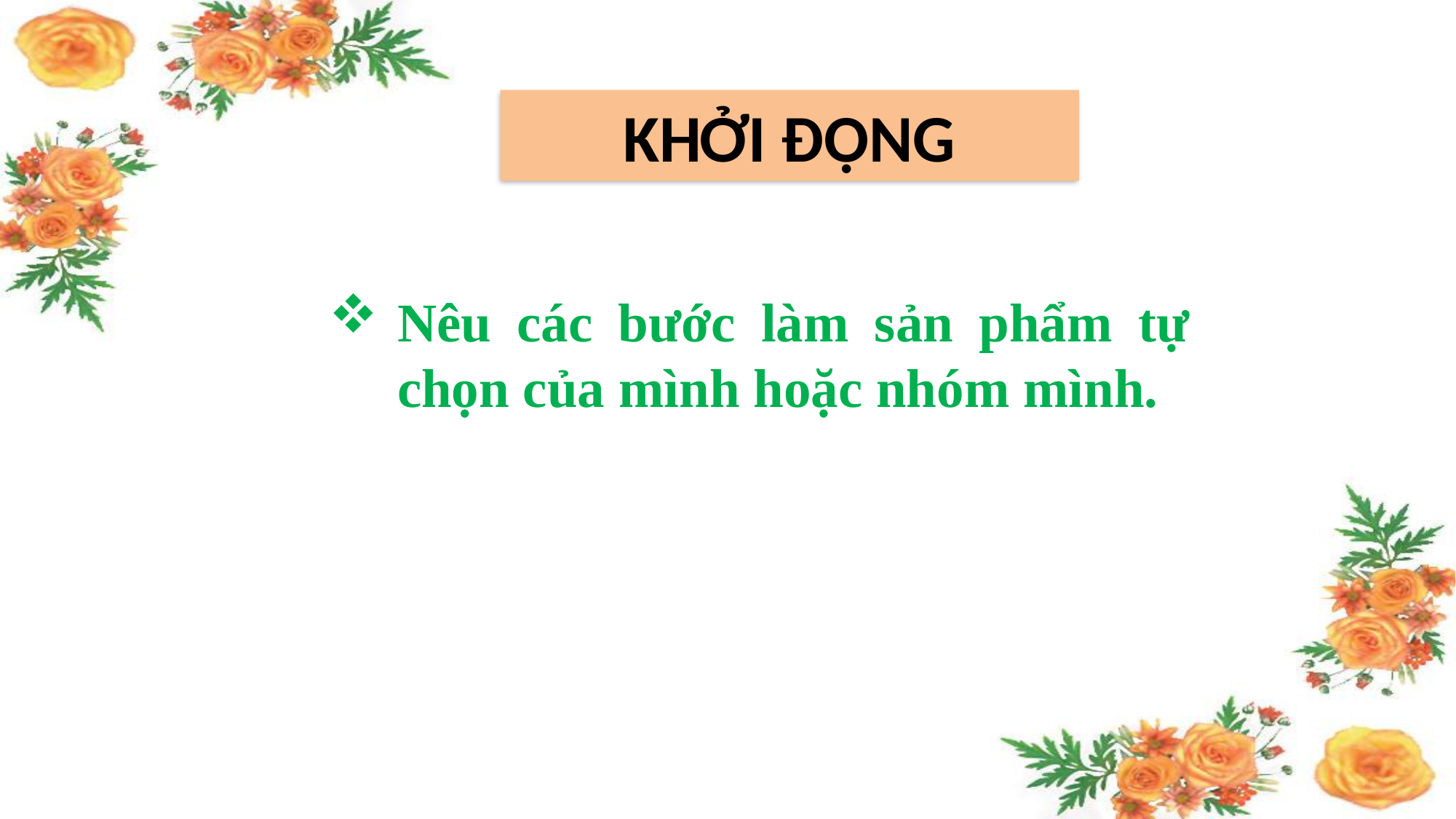

KHỞI ĐỘNG
Nêu các bước làm sản phẩm tự chọn của mình hoặc nhóm mình.